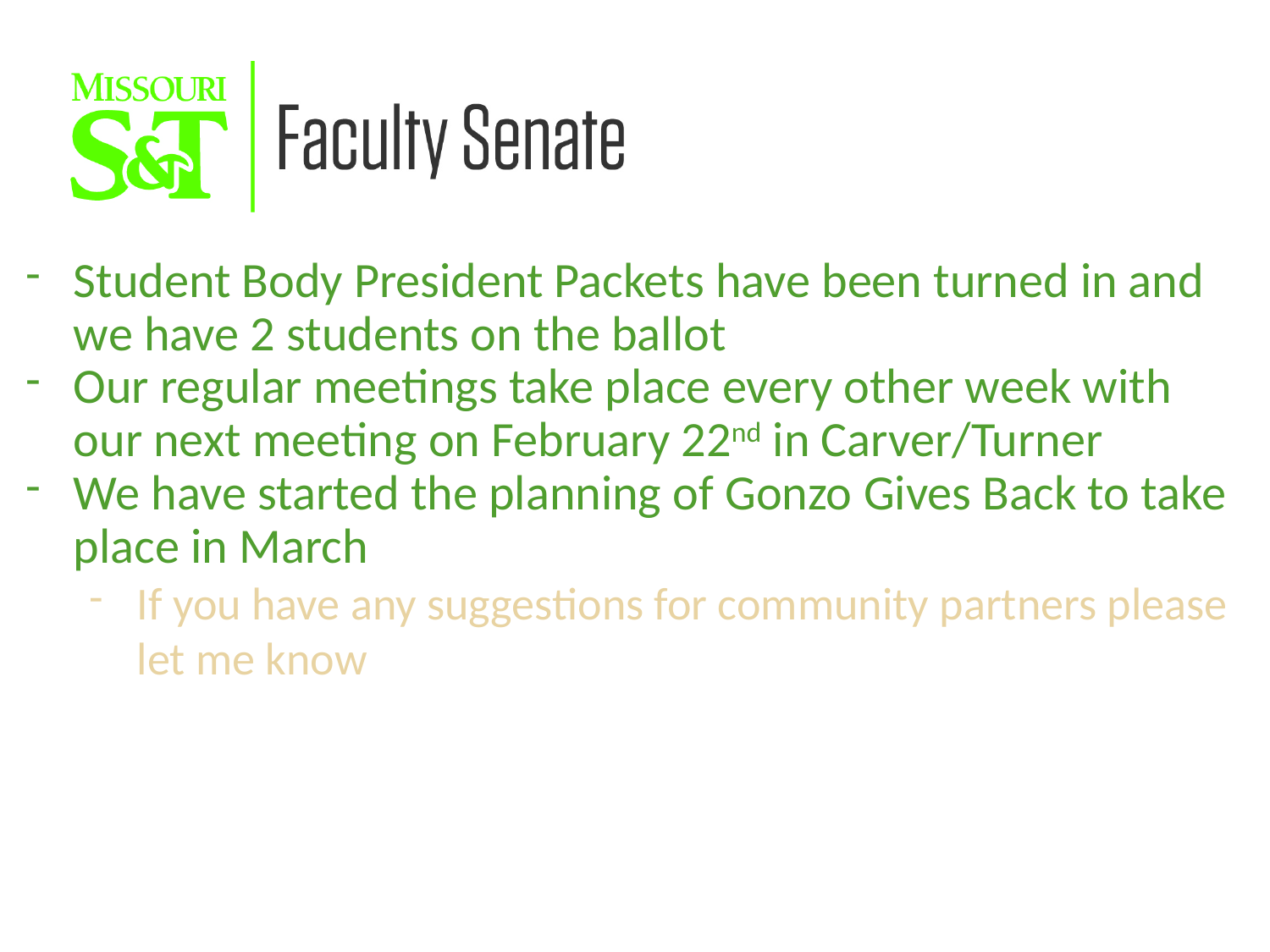

Student Body President Packets have been turned in and we have 2 students on the ballot
Our regular meetings take place every other week with our next meeting on February 22nd in Carver/Turner
We have started the planning of Gonzo Gives Back to take place in March
If you have any suggestions for community partners please let me know